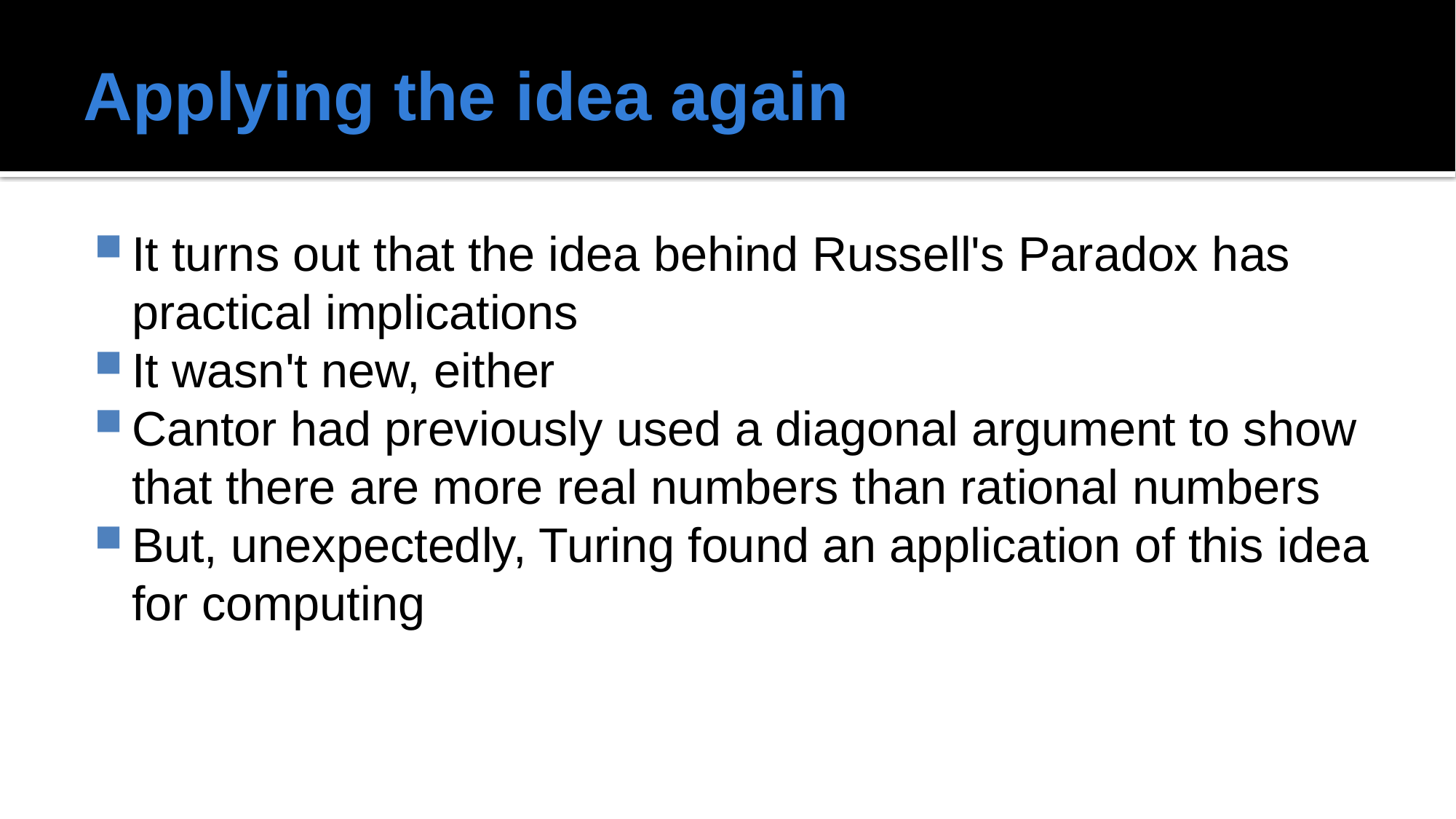

# Applying the idea again
It turns out that the idea behind Russell's Paradox has practical implications
It wasn't new, either
Cantor had previously used a diagonal argument to show that there are more real numbers than rational numbers
But, unexpectedly, Turing found an application of this idea for computing